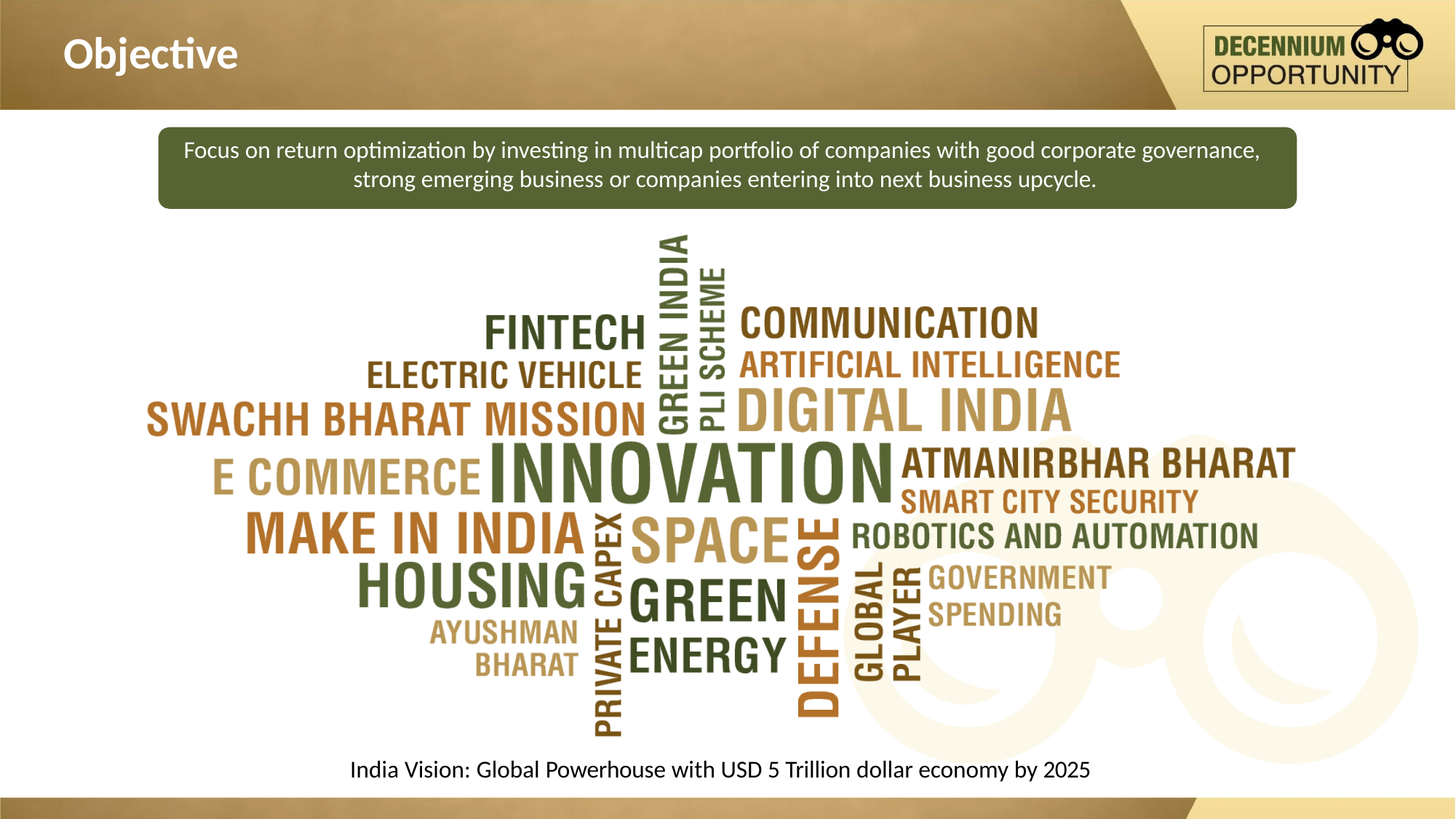

# Objective
Focus on return optimization by investing in multicap portfolio of companies with good corporate governance, strong emerging business or companies entering into next business upcycle.
India Vision: Global Powerhouse with USD 5 Trillion dollar economy by 2025